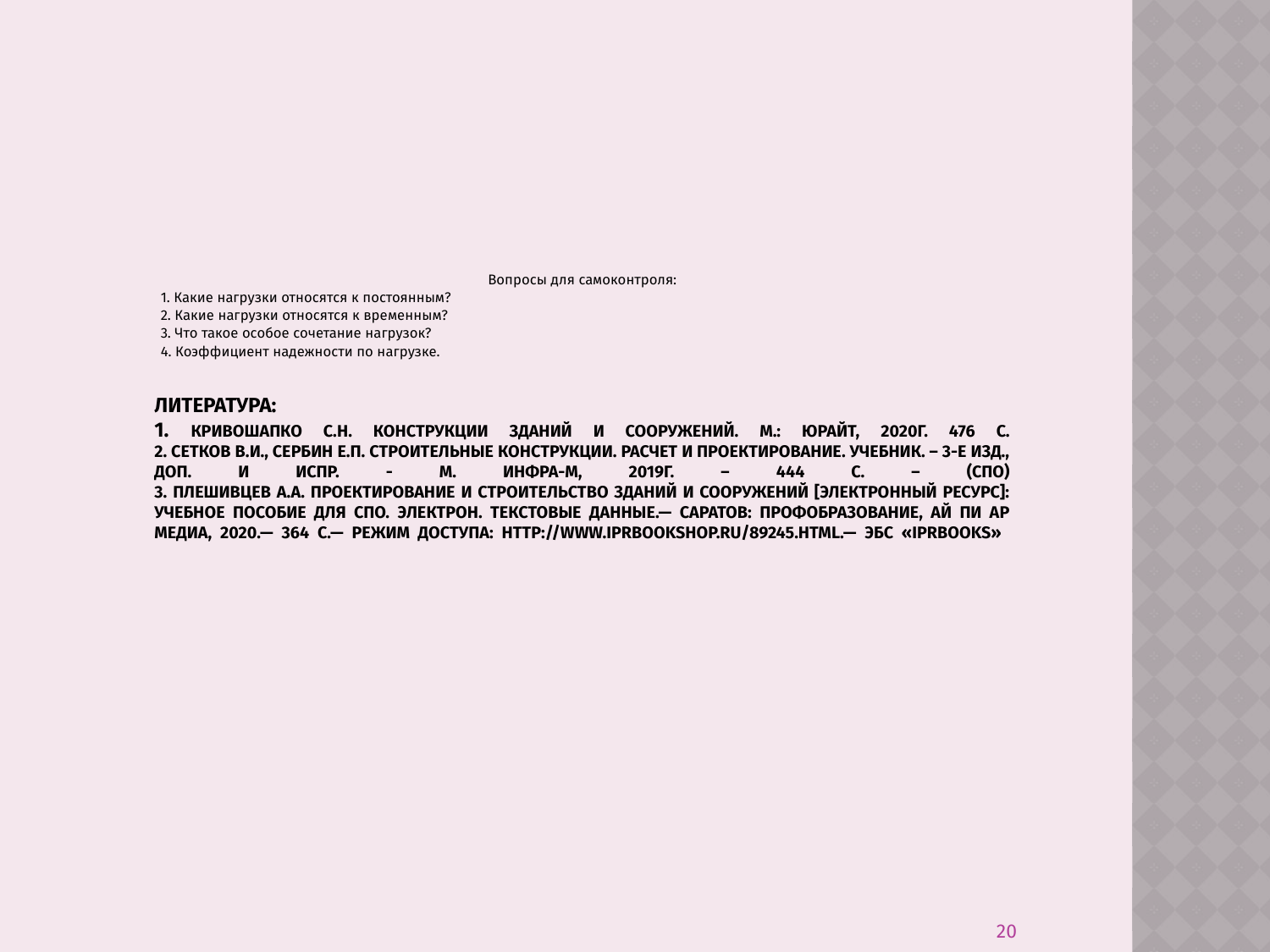

Вопросы для самоконтроля:
1. Какие нагрузки относятся к постоянным?
2. Какие нагрузки относятся к временным?
3. Что такое особое сочетание нагрузок?
4. Коэффициент надежности по нагрузке.

# Литература: 1. Кривошапко С.Н. Конструкции зданий и сооружений. М.: Юрайт, 2020г. 476 с. 2. Сетков В.И., Сербин Е.П. Строительные конструкции. Расчет и проектирование. Учебник. – 3-е изд., доп. И испр. - М. ИНФРА-М, 2019г. – 444 с. – (СПО) 3. Плешивцев А.А. Проектирование и строительство зданий и сооружений [Электронный ресурс]: учебное пособие для СПО. Электрон. текстовые данные.— Саратов: Профобразование, Ай Пи Ар Медиа, 2020.— 364 c.— Режим доступа: http://www.iprbookshop.ru/89245.html.— ЭБС «IPRbooks»
20